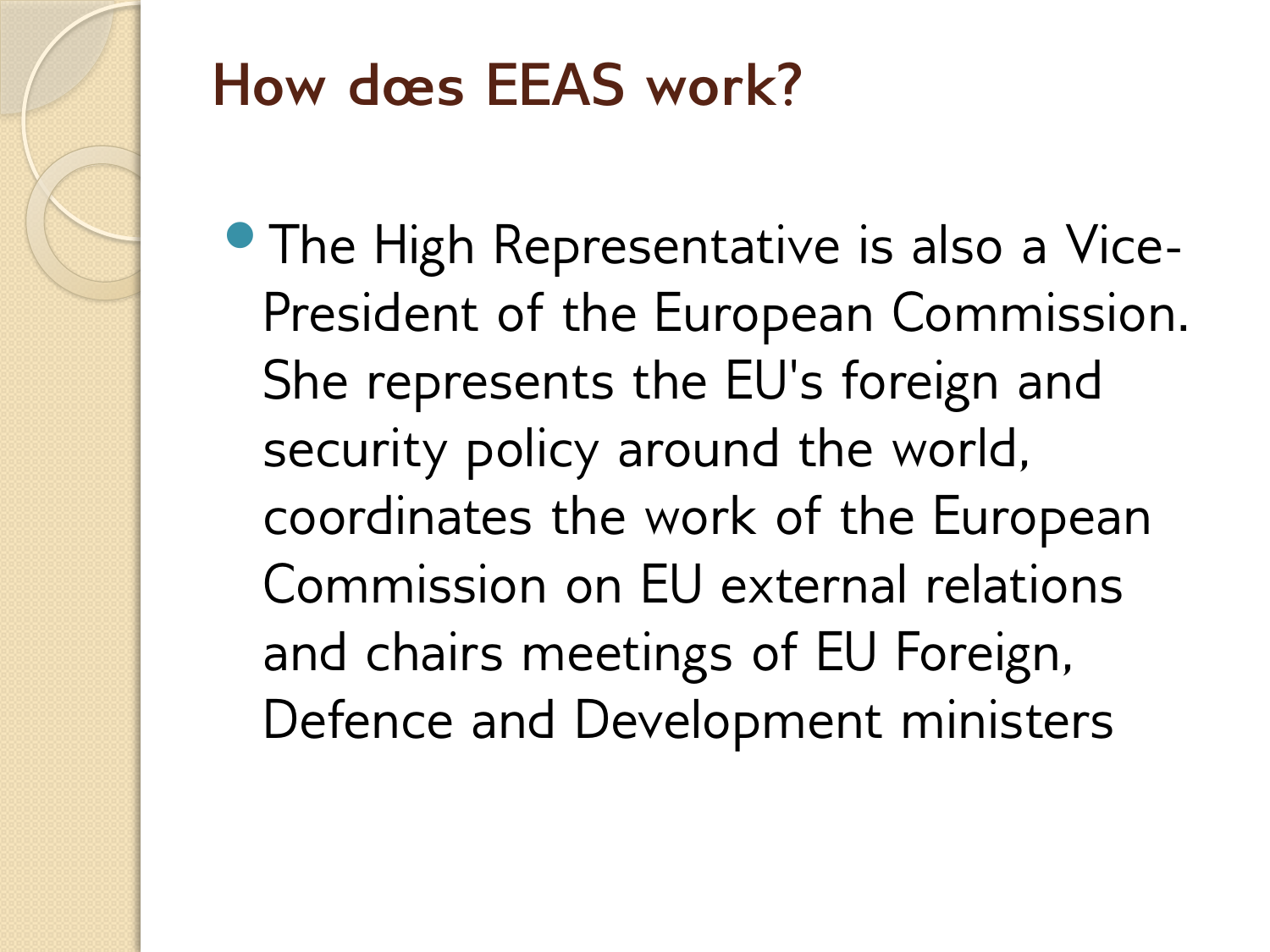

# How does EEAS work?
The High Representative is also a Vice-President of the European Commission. She represents the EU's foreign and security policy around the world, coordinates the work of the European Commission on EU external relations and chairs meetings of EU Foreign, Defence and Development ministers